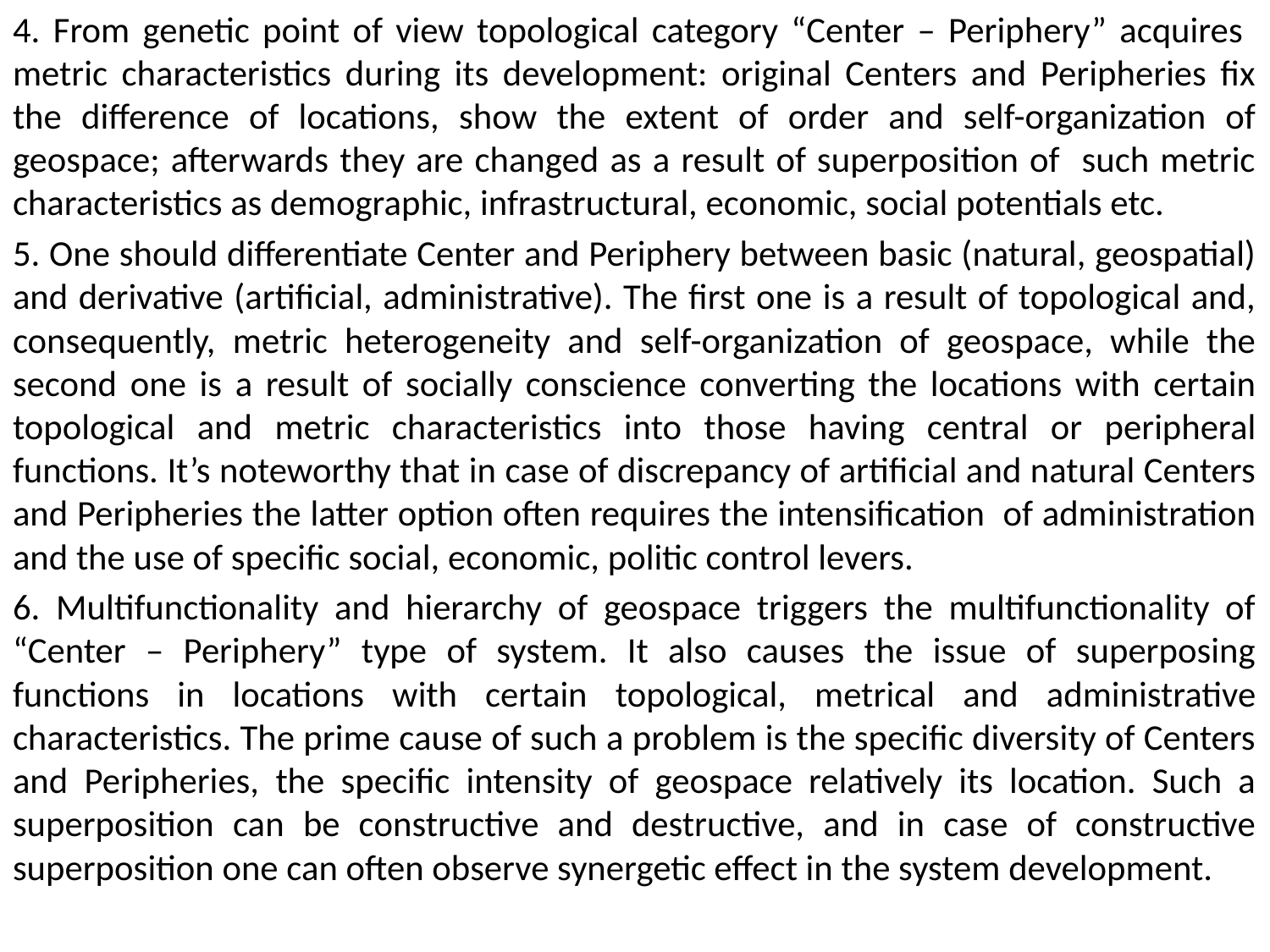

4. From genetic point of view topological category “Center – Periphery” acquires  metric characteristics during its development: original Centers and Peripheries fix the difference of locations, show the extent of order and self-organization of geospace; afterwards they are changed as a result of superposition of  such metric characteristics as demographic, infrastructural, economic, social potentials etc.
5. One should differentiate Center and Periphery between basic (natural, geospatial) and derivative (artificial, administrative). The first one is a result of topological and, consequently, metric heterogeneity and self-organization of geospace, while the second one is a result of socially conscience converting the locations with certain topological and metric characteristics into those having central or peripheral functions. It’s noteworthy that in case of discrepancy of artificial and natural Centers and Peripheries the latter option often requires the intensification  of administration and the use of specific social, economic, politic control levers.
6. Multifunctionality and hierarchy of geospace triggers the multifunctionality of “Center – Periphery” type of system. It also causes the issue of superposing functions in locations with certain topological, metrical and administrative characteristics. The prime cause of such a problem is the specific diversity of Centers and Peripheries, the specific intensity of geospace relatively its location. Such a superposition can be constructive and destructive, and in case of constructive superposition one can often observe synergetic effect in the system development.